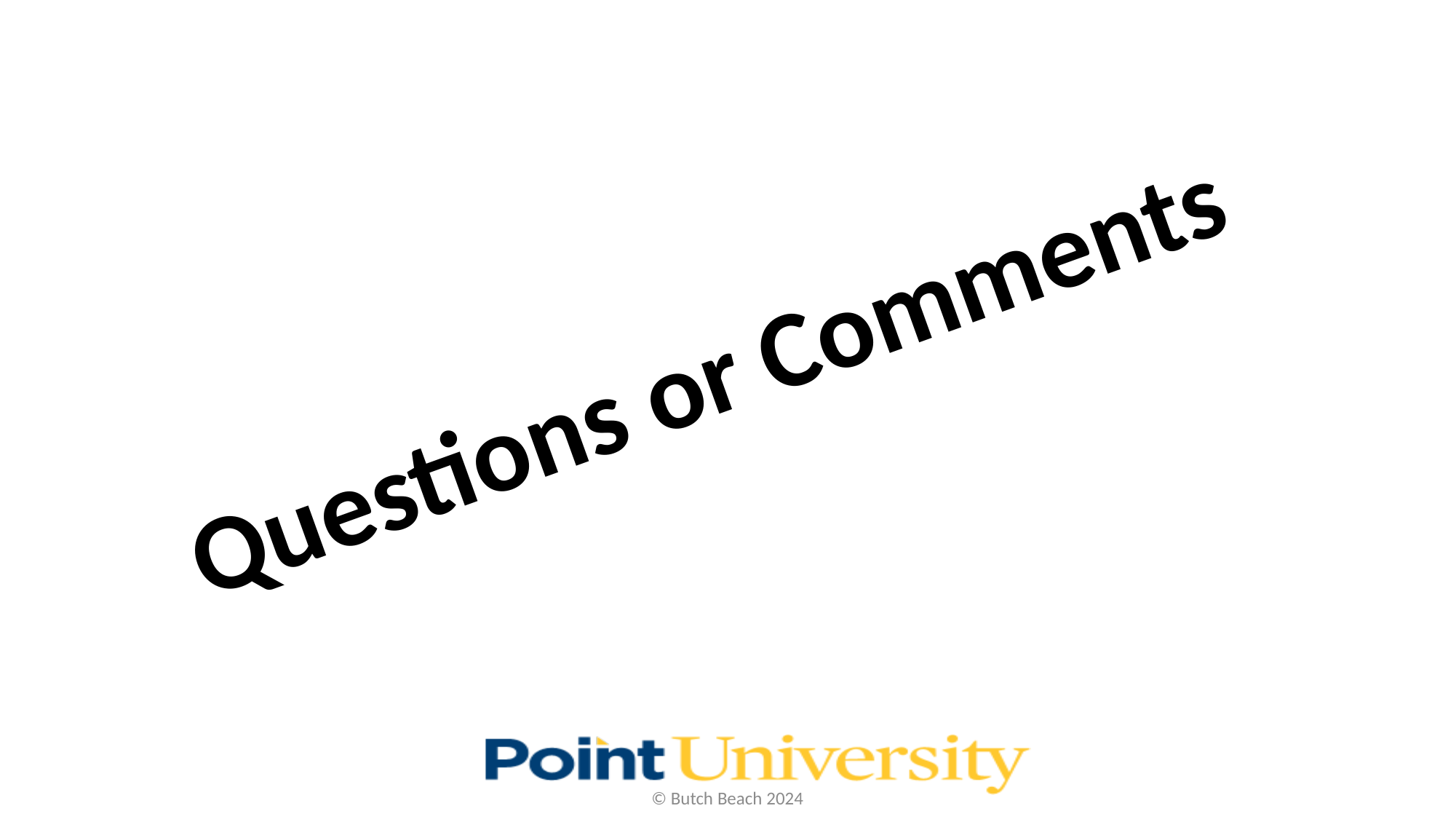

#

Questions or Comments
© Butch Beach 2024